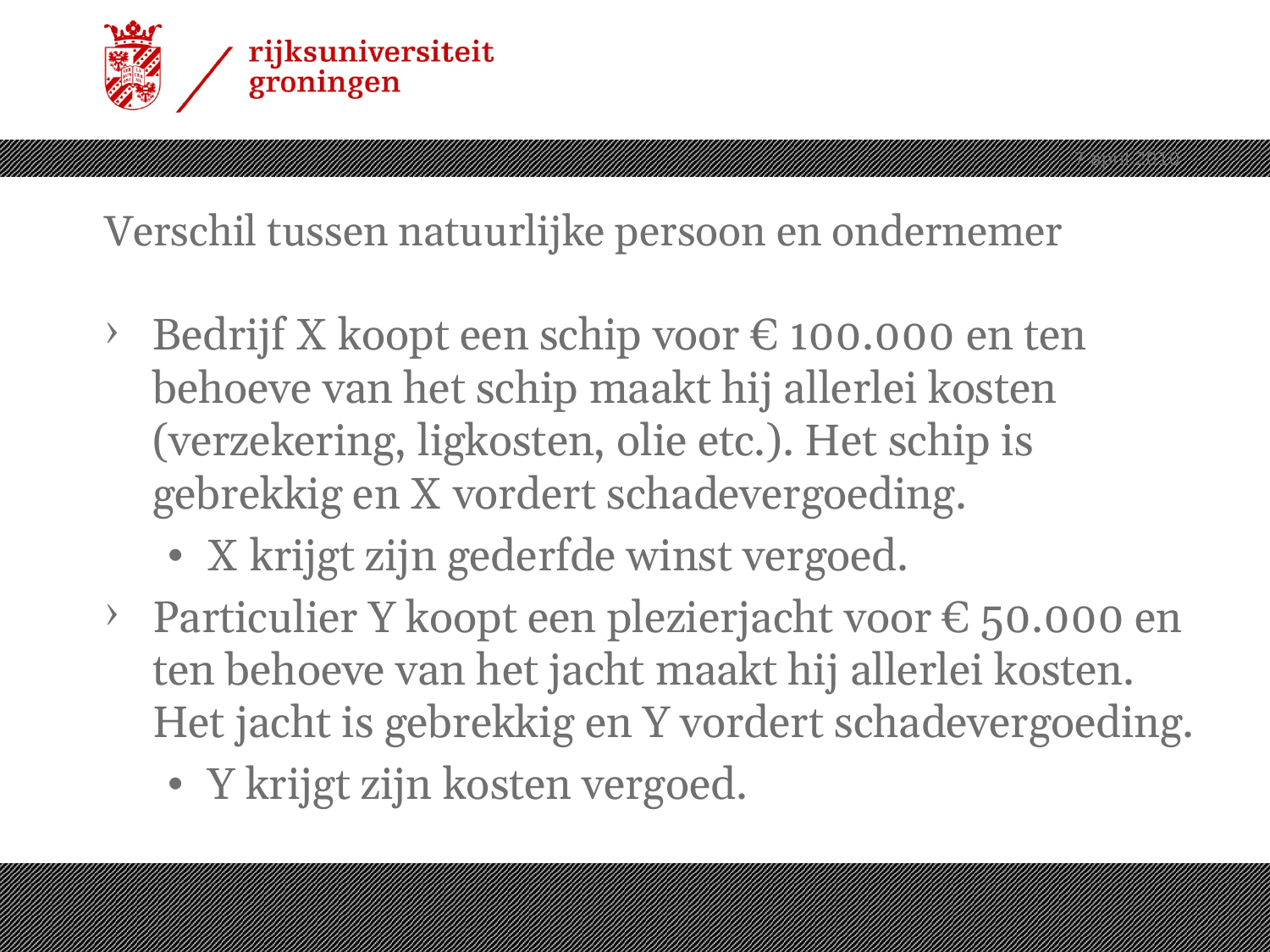

7 april 2010
# Verschil tussen natuurlijke persoon en ondernemer
Bedrijf X koopt een schip voor € 100.000 en ten behoeve van het schip maakt hij allerlei kosten (verzekering, ligkosten, olie etc.). Het schip is gebrekkig en X vordert schadevergoeding.
X krijgt zijn gederfde winst vergoed.
Particulier Y koopt een plezierjacht voor € 50.000 en ten behoeve van het jacht maakt hij allerlei kosten. Het jacht is gebrekkig en Y vordert schadevergoeding.
Y krijgt zijn kosten vergoed.